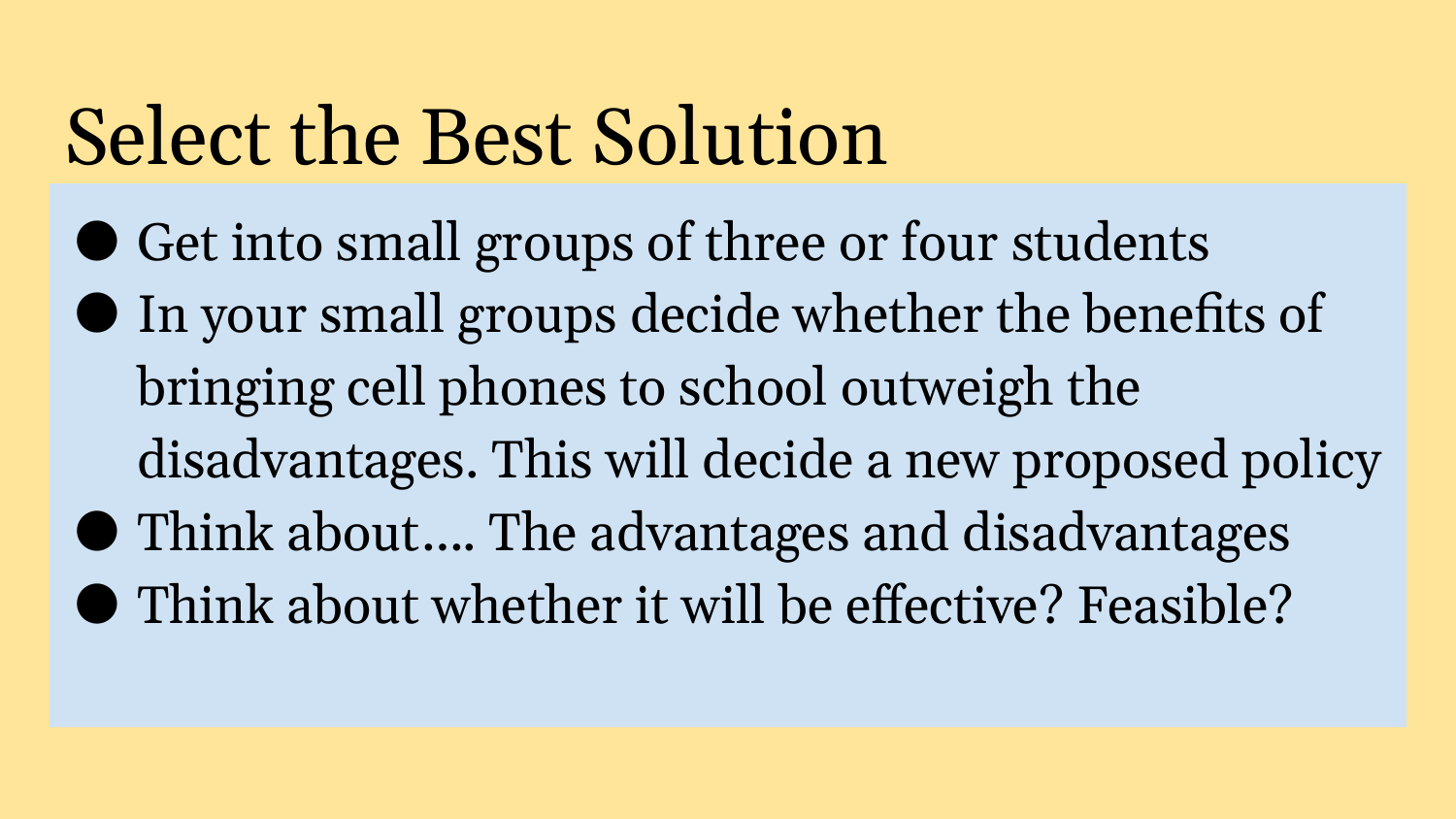

# Select the Best Solution
Get into small groups of three or four students
In your small groups decide whether the benefits of bringing cell phones to school outweigh the disadvantages. This will decide a new proposed policy
Think about…. The advantages and disadvantages
Think about whether it will be effective? Feasible?